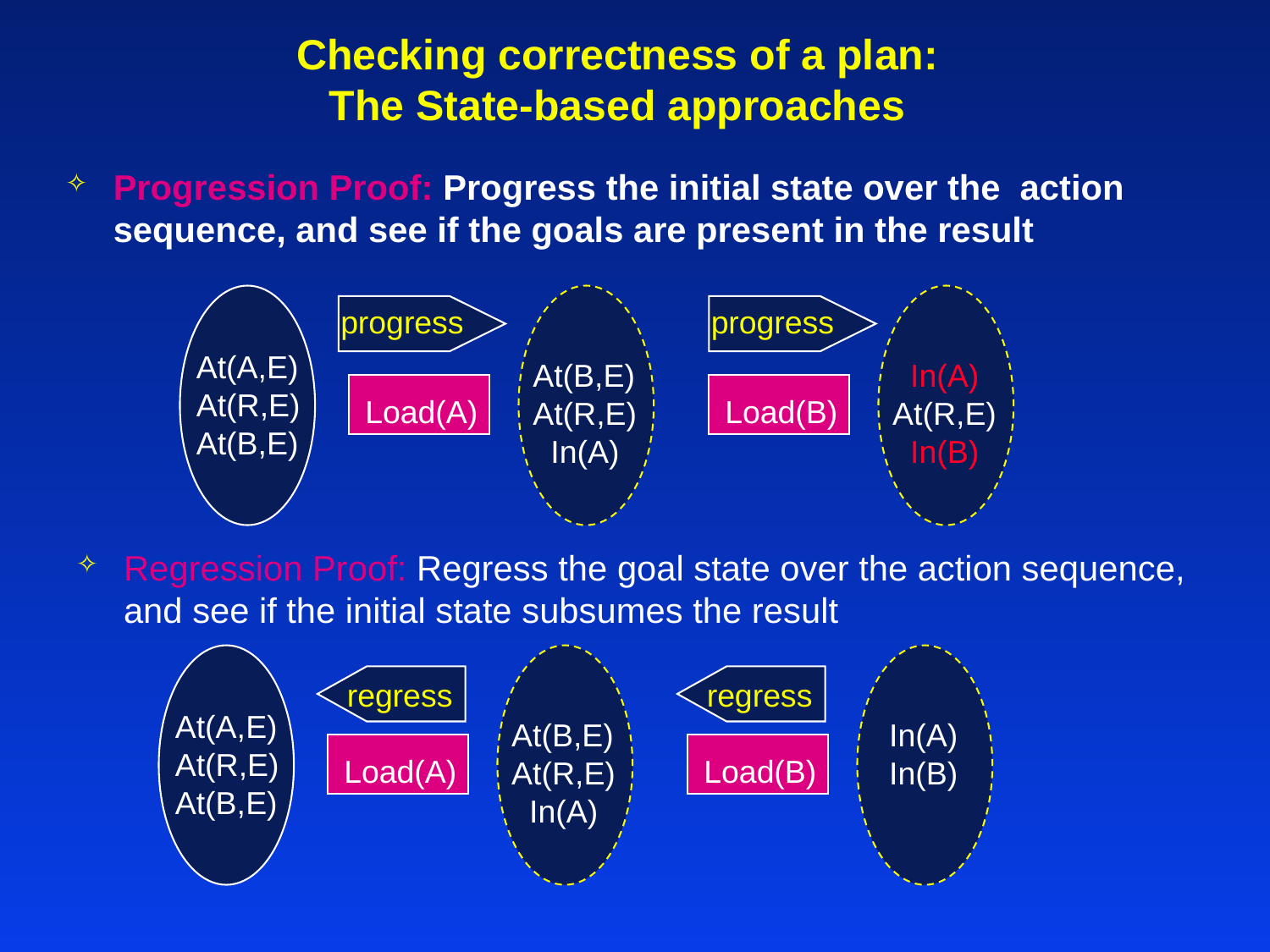

# Checking correctness of a plan: The State-based approaches
Progression Proof: Progress the initial state over the  action sequence, and see if the goals are present in the result

At(A,E)
At(R,E)
At(B,E)

At(B,E)
At(R,E)
  In(A)

  In(A)
At(R,E)
  In(B)
progress

progress

Load(A)

Load(B)
Regression Proof: Regress the goal state over the action sequence, and see if the initial state subsumes the result

At(A,E)
At(R,E)
At(B,E)

At(B,E)
At(R,E)
  In(A)

  In(A)
  In(B)

regress

regress

Load(A)

Load(B)